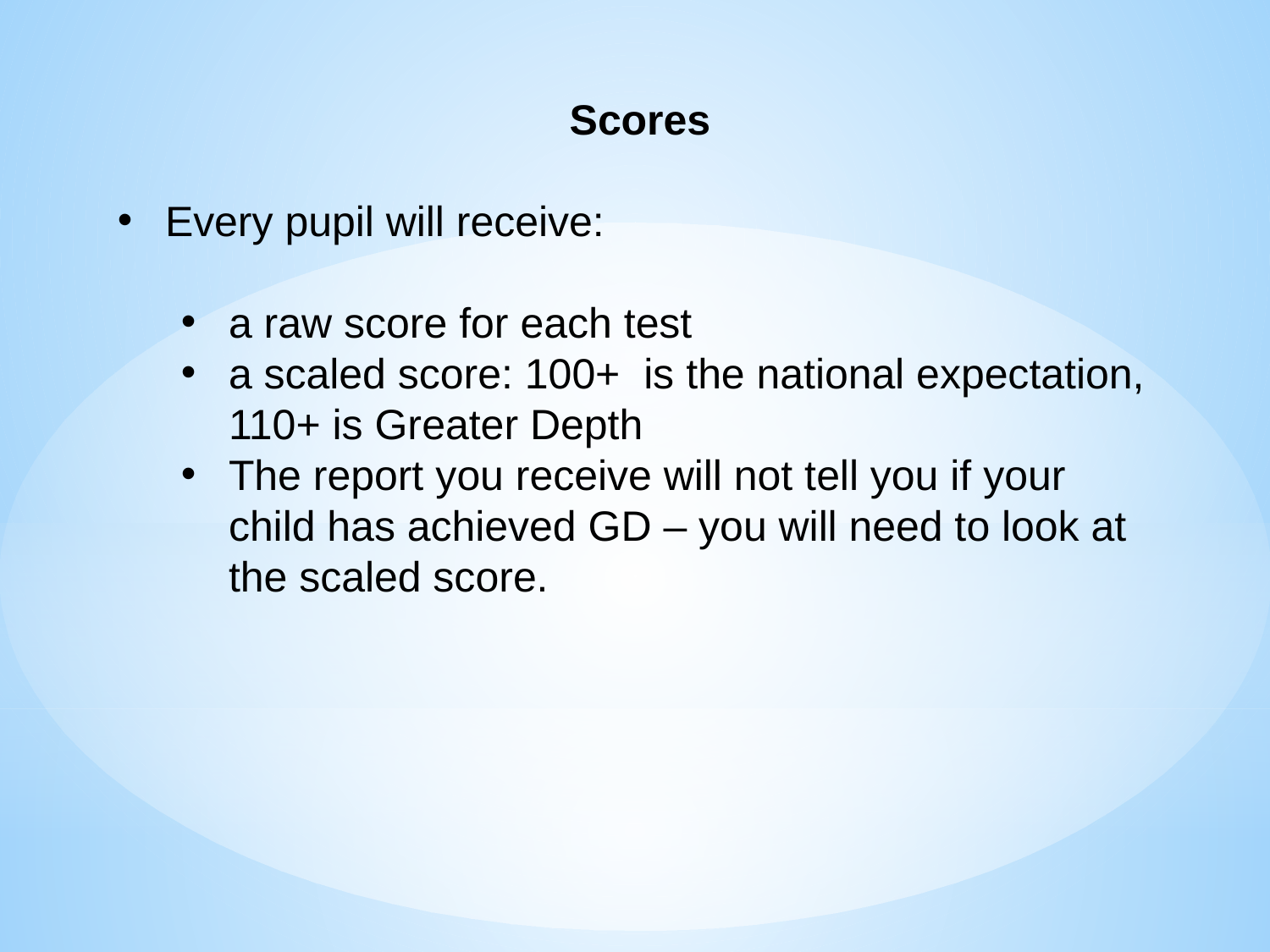

Scores

Every pupil will receive:

a raw score for each test
a scaled score: 100+  is the national expectation, 110+ is Greater Depth
The report you receive will not tell you if your child has achieved GD – you will need to look at the scaled score.